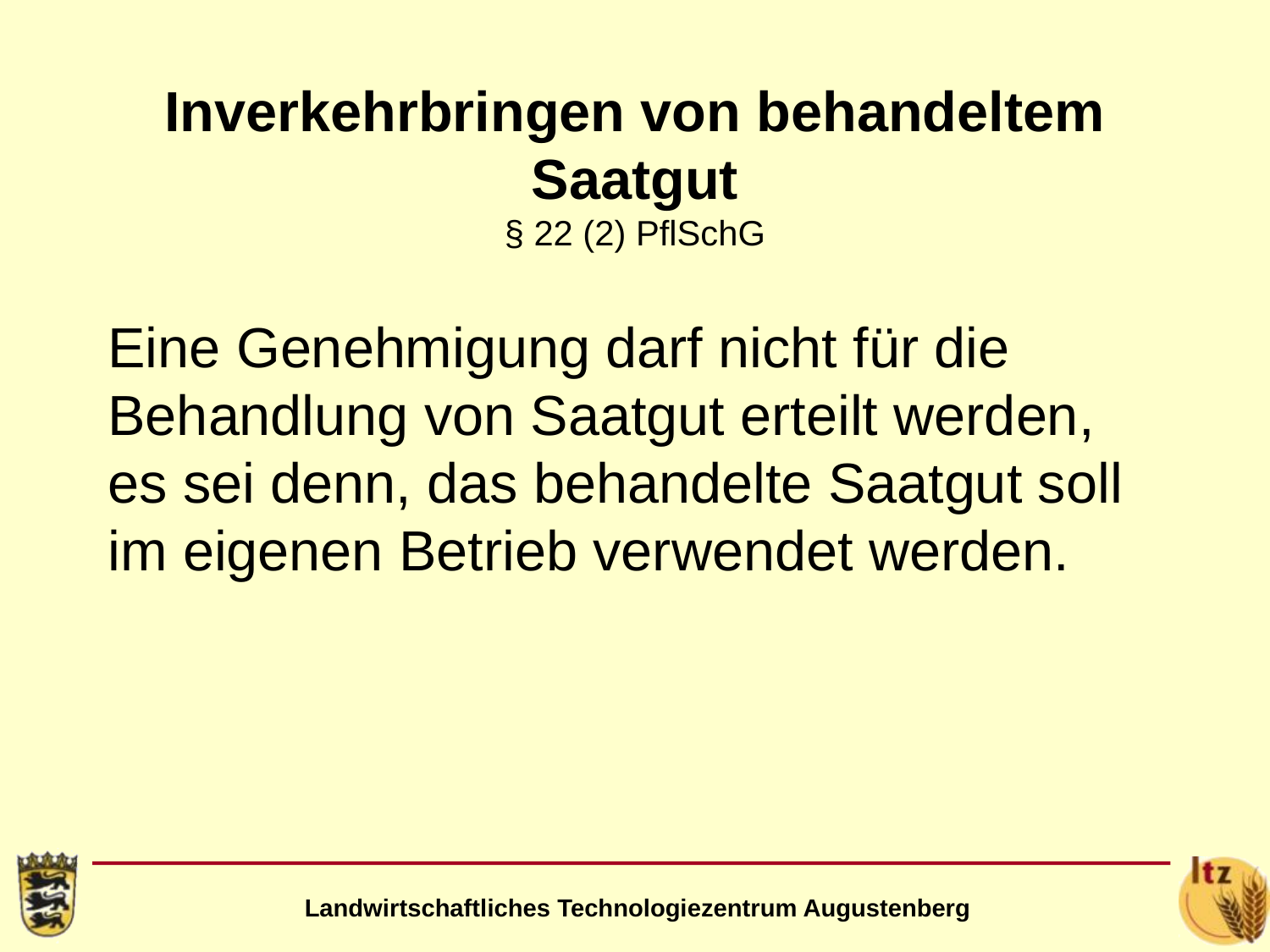

# Inverkehrbringen von behandeltem Saatgut § 22 (2) PflSchG
Eine Genehmigung darf nicht für die Behandlung von Saatgut erteilt werden, es sei denn, das behandelte Saatgut soll im eigenen Betrieb verwendet werden.